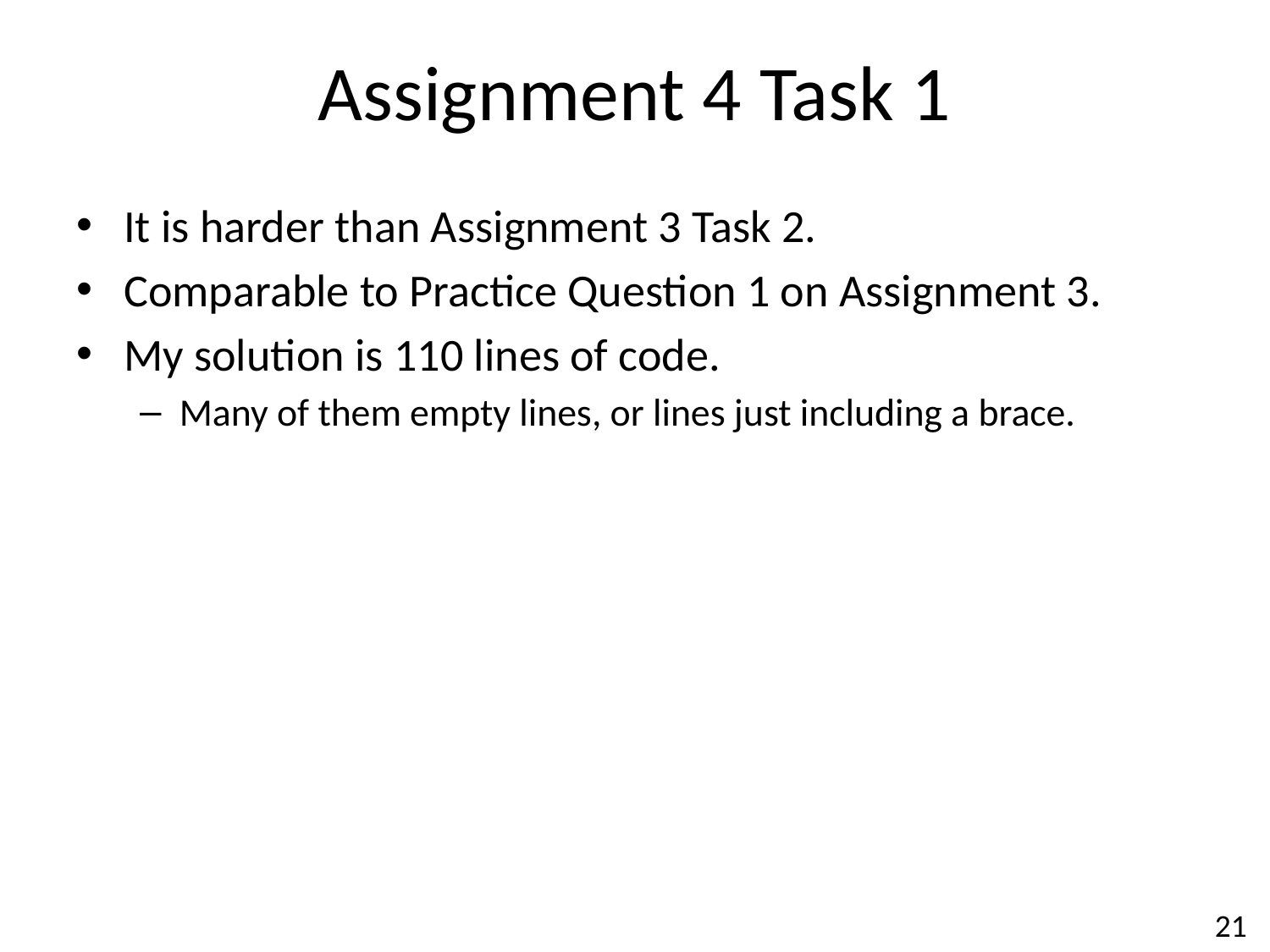

# Assignment 4 Task 1
It is harder than Assignment 3 Task 2.
Comparable to Practice Question 1 on Assignment 3.
My solution is 110 lines of code.
Many of them empty lines, or lines just including a brace.
21